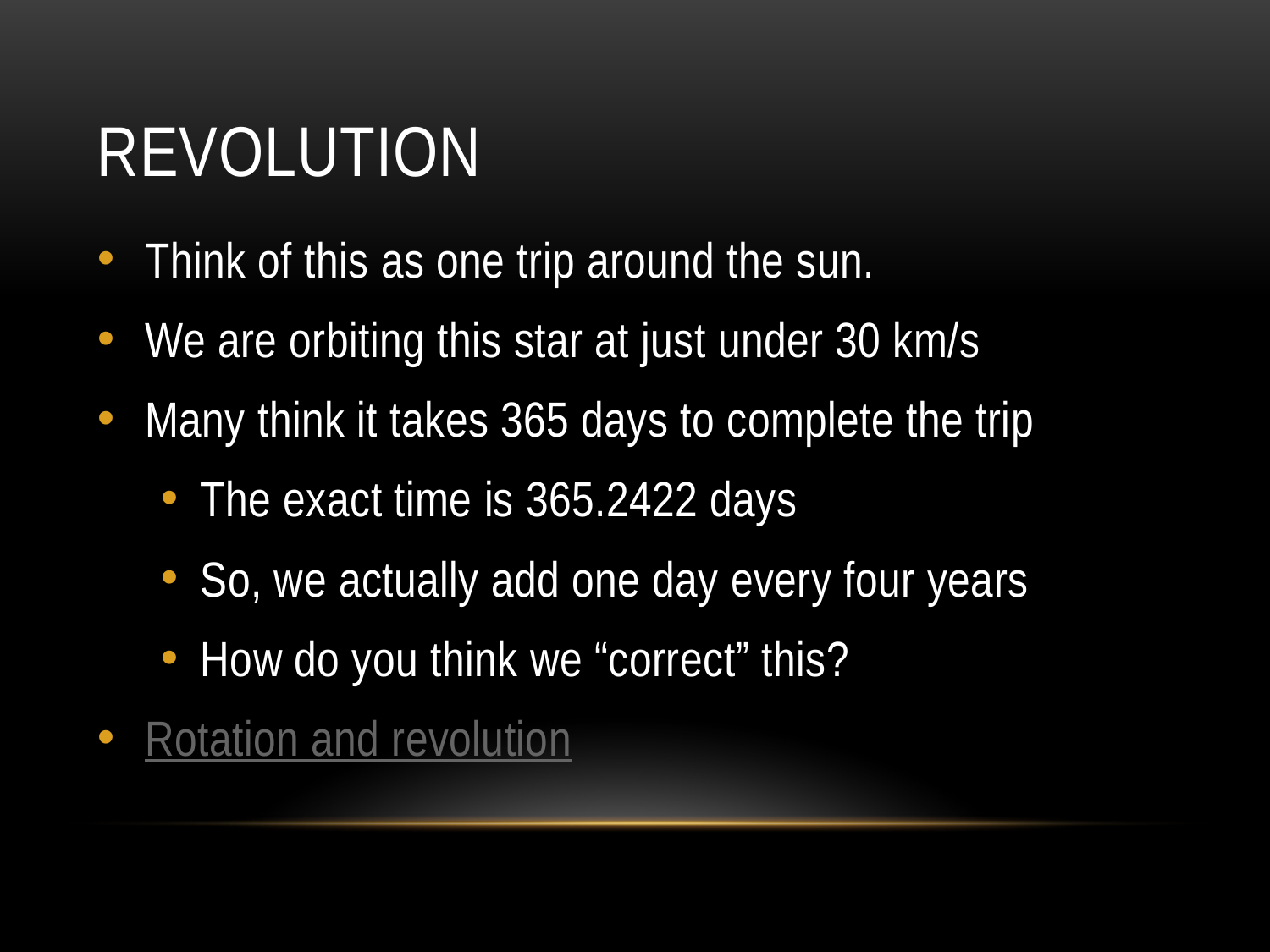

# Revolution
Think of this as one trip around the sun.
We are orbiting this star at just under 30 km/s
Many think it takes 365 days to complete the trip
The exact time is 365.2422 days
So, we actually add one day every four years
How do you think we “correct” this?
Rotation and revolution